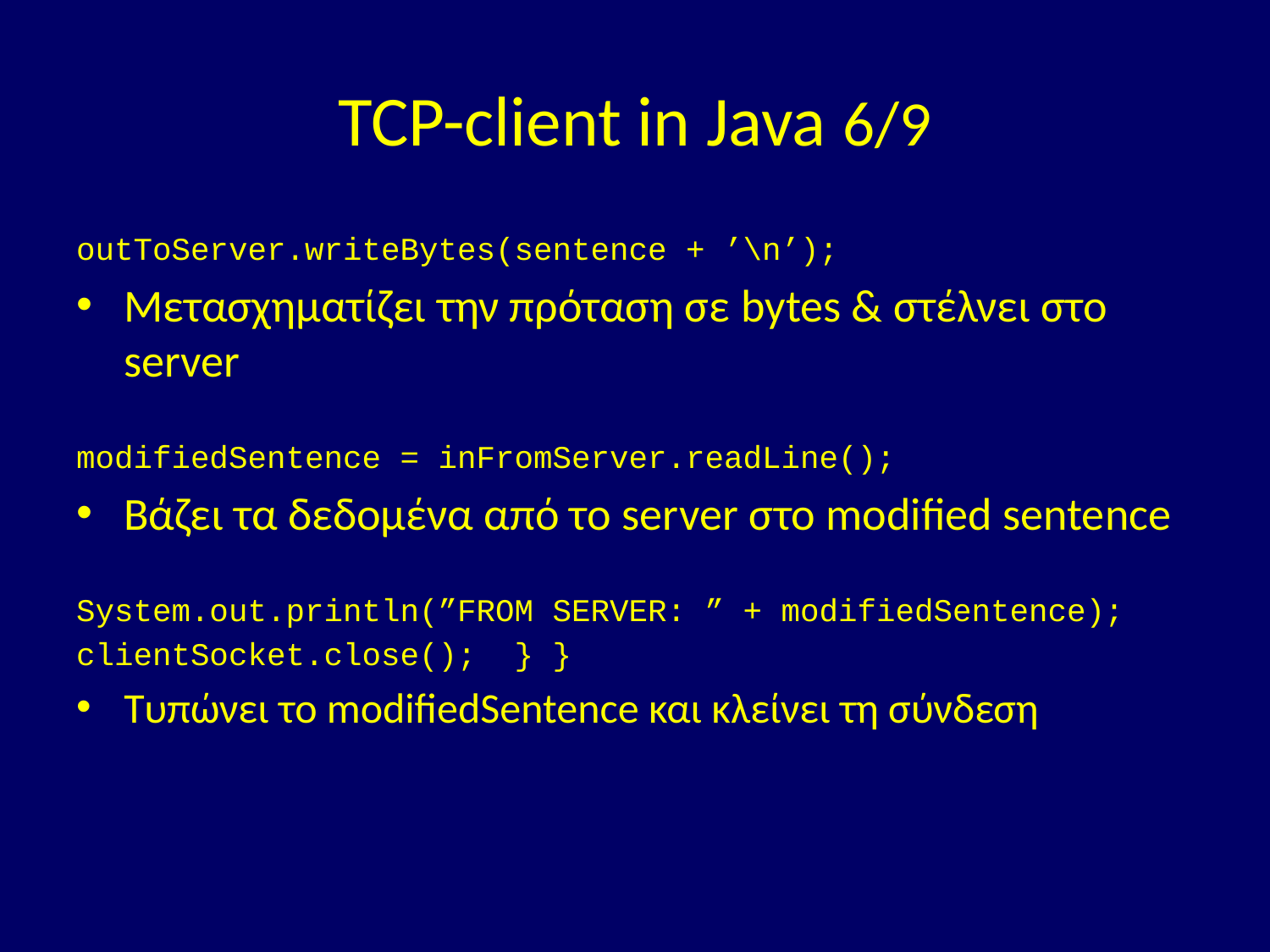

# TCP-client in Java 6/9
outToServer.writeBytes(sentence + ’\n’);
Μετασχηματίζει την πρόταση σε bytes & στέλνει στο server

modifiedSentence = inFromServer.readLine();
Βάζει τα δεδομένα από το server στο modified sentence

System.out.println(”FROM SERVER: ” + modifiedSentence);
clientSocket.close();  } }
Τυπώνει το modifiedSentence και κλείνει τη σύνδεση